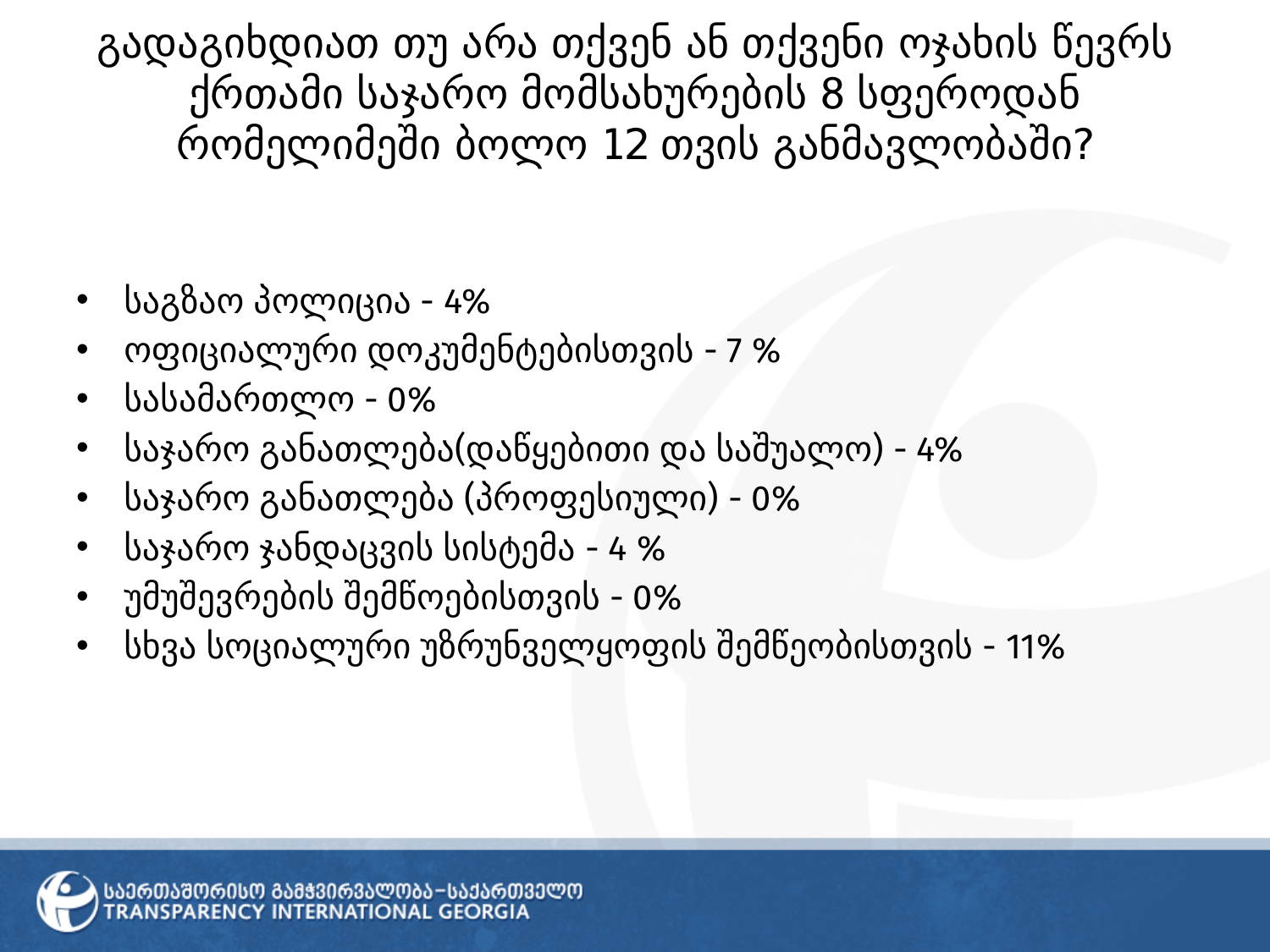

# გადაგიხდიათ თუ არა თქვენ ან თქვენი ოჯახის წევრს ქრთამი საჯარო მომსახურების 8 სფეროდან რომელიმეში ბოლო 12 თვის განმავლობაში?

საგზაო პოლიცია - 4%
ოფიციალური დოკუმენტებისთვის - 7 %
სასამართლო - 0%
საჯარო განათლება(დაწყებითი და საშუალო) - 4%
საჯარო განათლება (პროფესიული) - 0%
საჯარო ჯანდაცვის სისტემა - 4 %
უმუშევრების შემწოებისთვის - 0%
სხვა სოციალური უზრუნველყოფის შემწეობისთვის - 11%